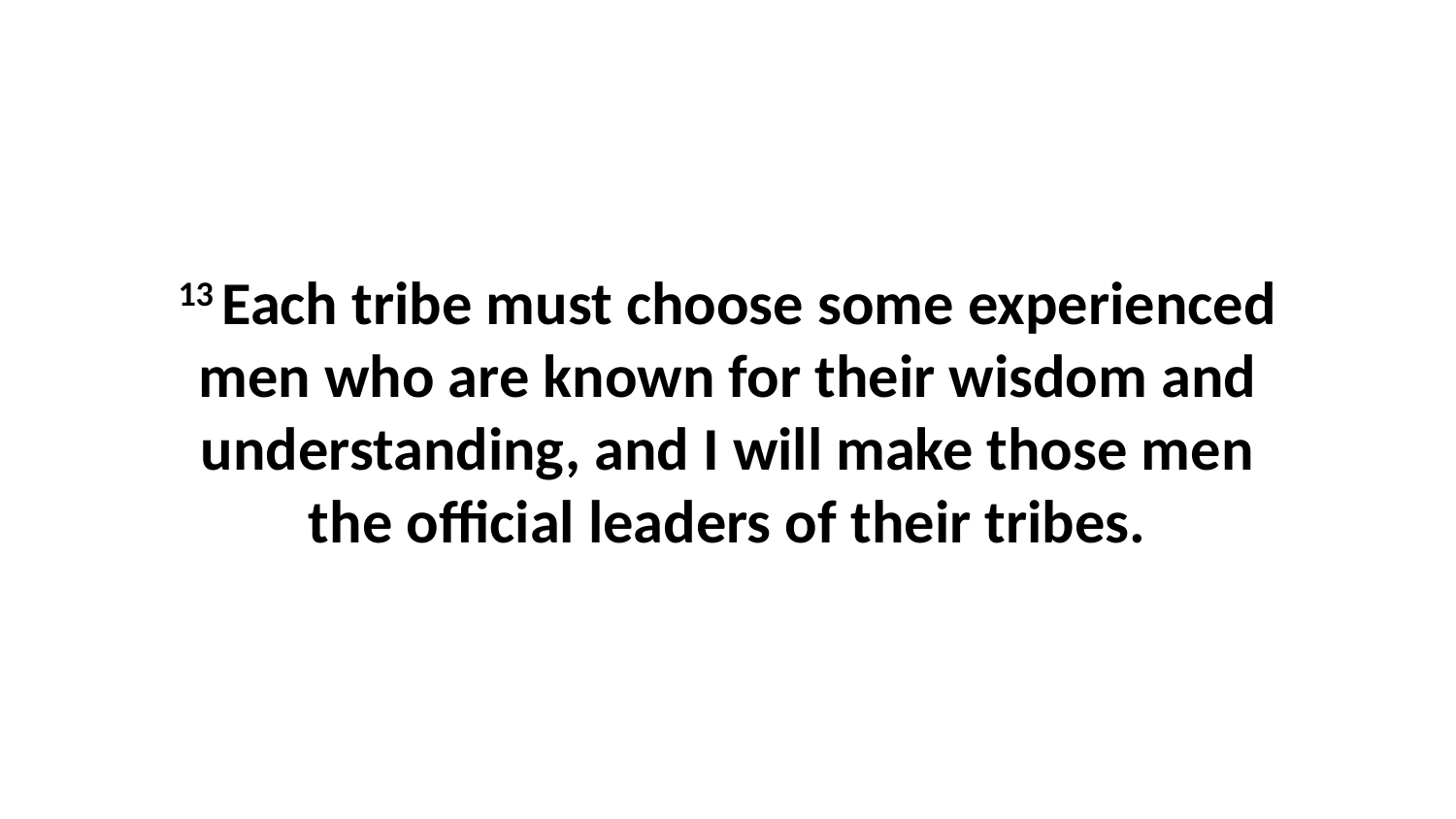

13 Each tribe must choose some experienced men who are known for their wisdom and understanding, and I will make those men the official leaders of their tribes.